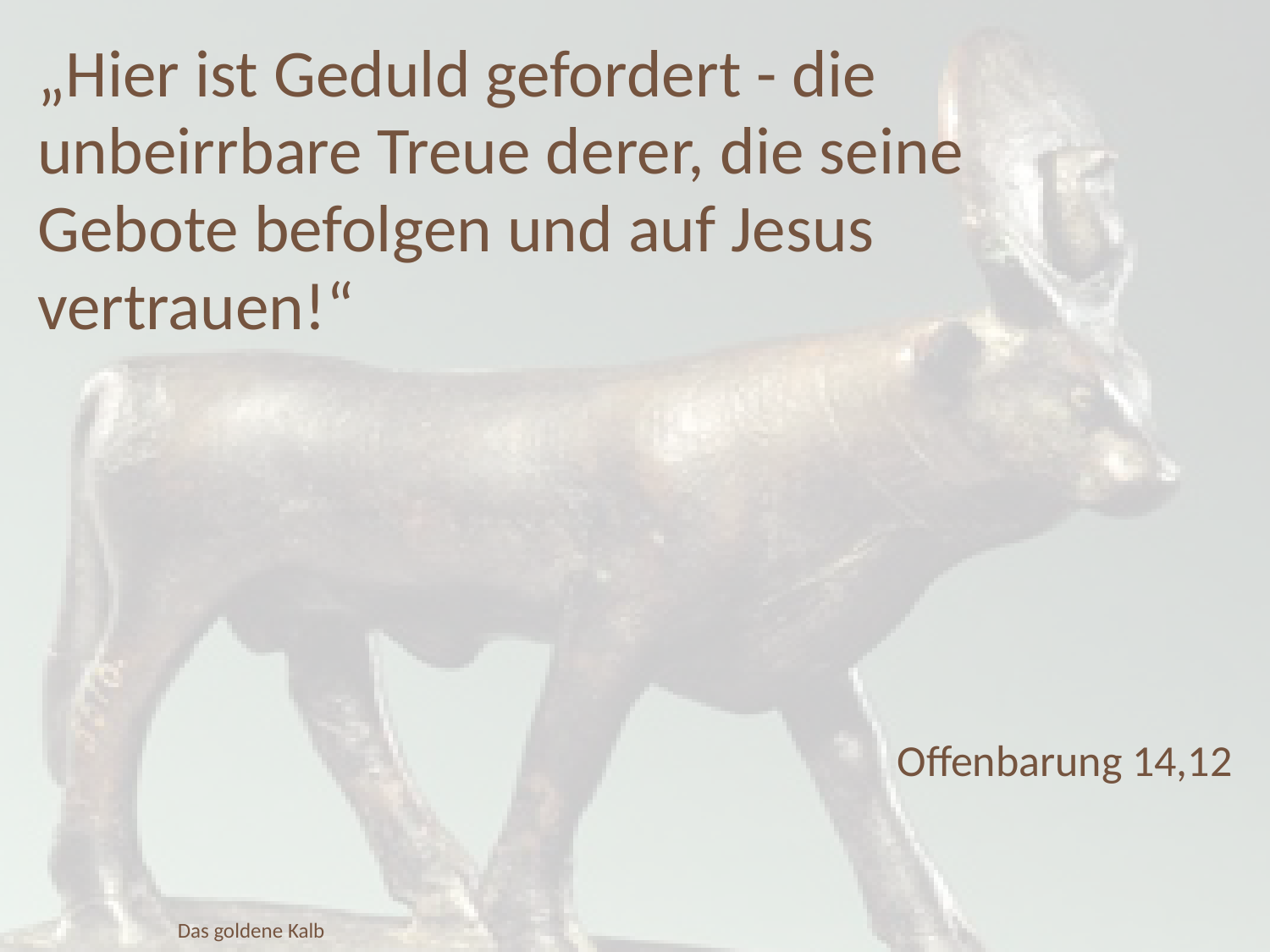

„Hier ist Geduld gefordert - die unbeirrbare Treue derer, die seine
Gebote befolgen und auf Jesus vertrauen!“
Offenbarung 14,12
Das goldene Kalb